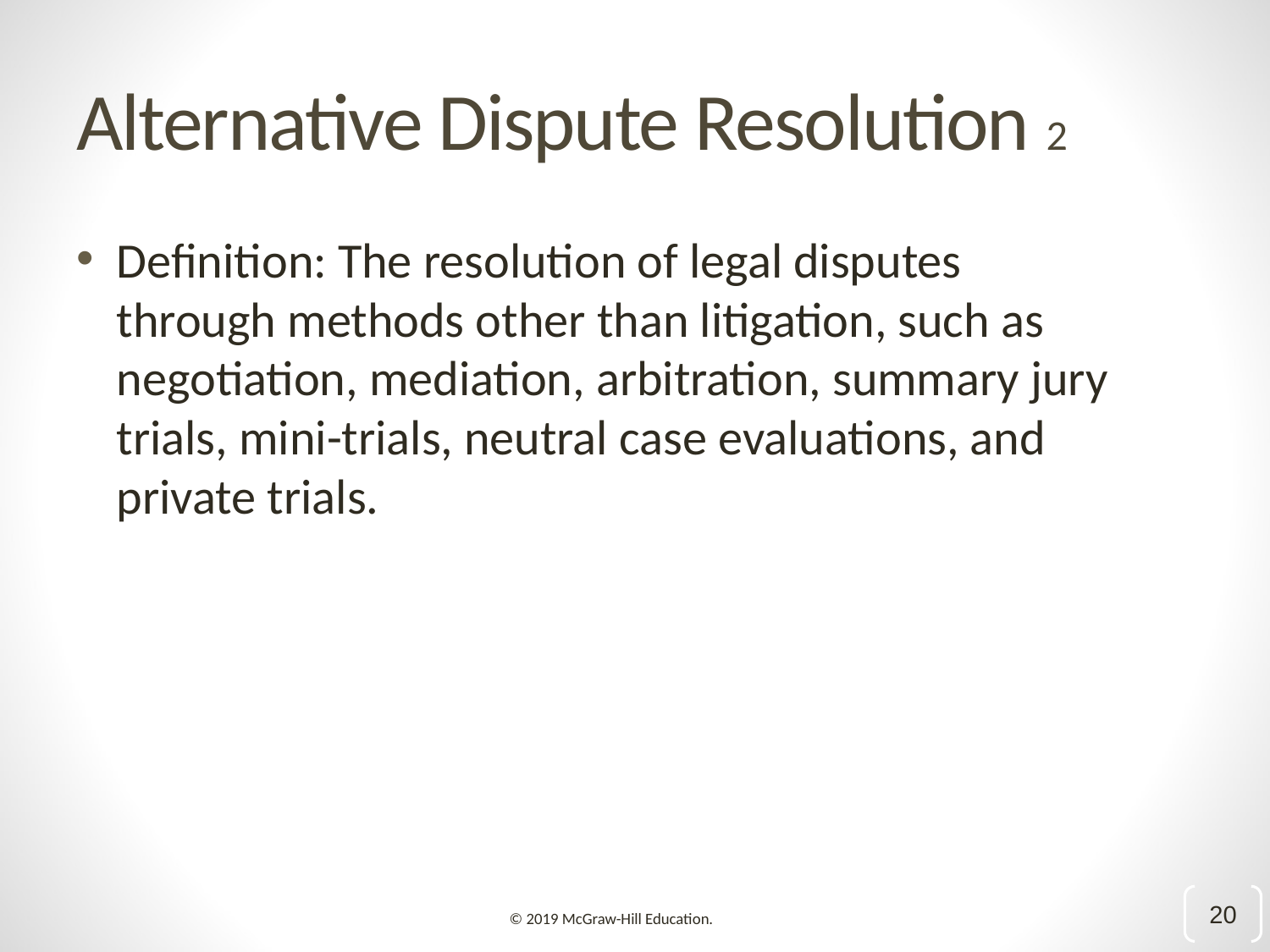

# Alternative Dispute Resolution 2
Definition: The resolution of legal disputes through methods other than litigation, such as negotiation, mediation, arbitration, summary jury trials, mini-trials, neutral case evaluations, and private trials.
20